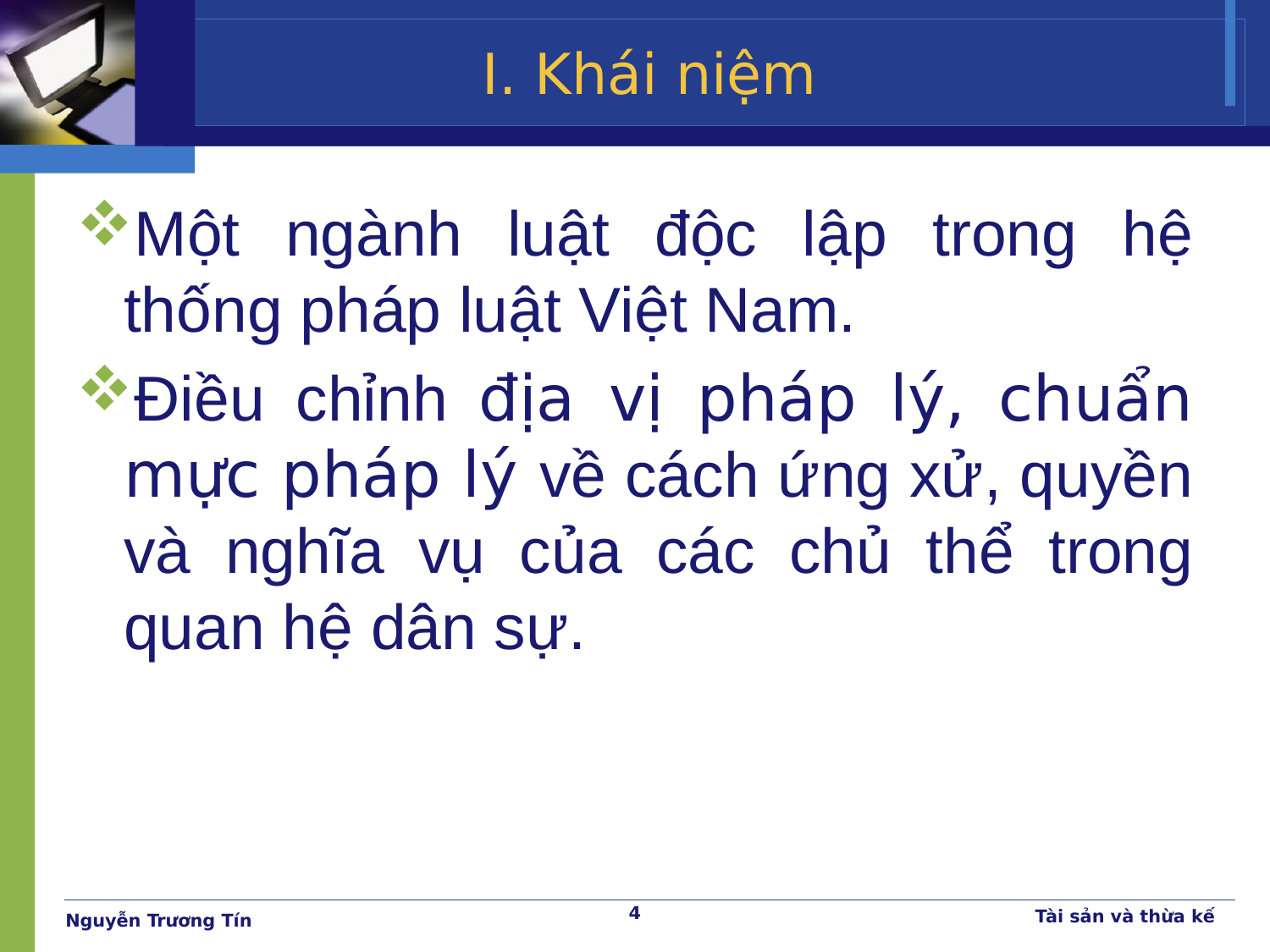

# I. Khái niệm
Một ngành luật độc lập trong hệ thống pháp luật Việt Nam.
Điều chỉnh địa vị pháp lý, chuẩn mực pháp lý về cách ứng xử, quyền và nghĩa vụ của các chủ thể trong quan hệ dân sự.
4
Tài sản và thừa kế
Nguyễn Trương Tín